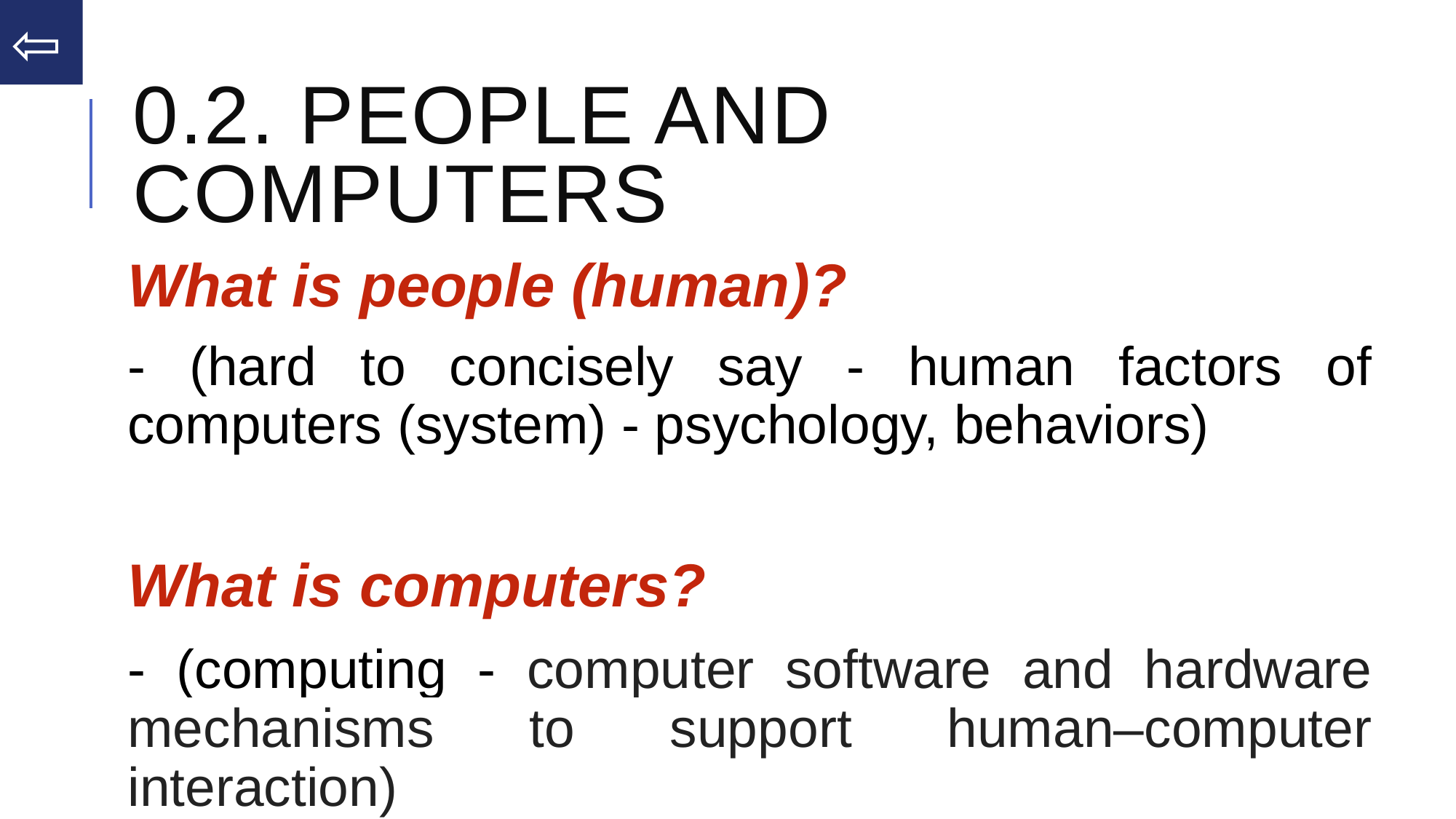

⇦
# 0.2. PEOPLE AND COMPUTERS
What is people (human)?
- (hard to concisely say - human factors of computers (system) - psychology, behaviors)

What is computers?
- (computing - computer software and hardware mechanisms to support human–computer interaction)